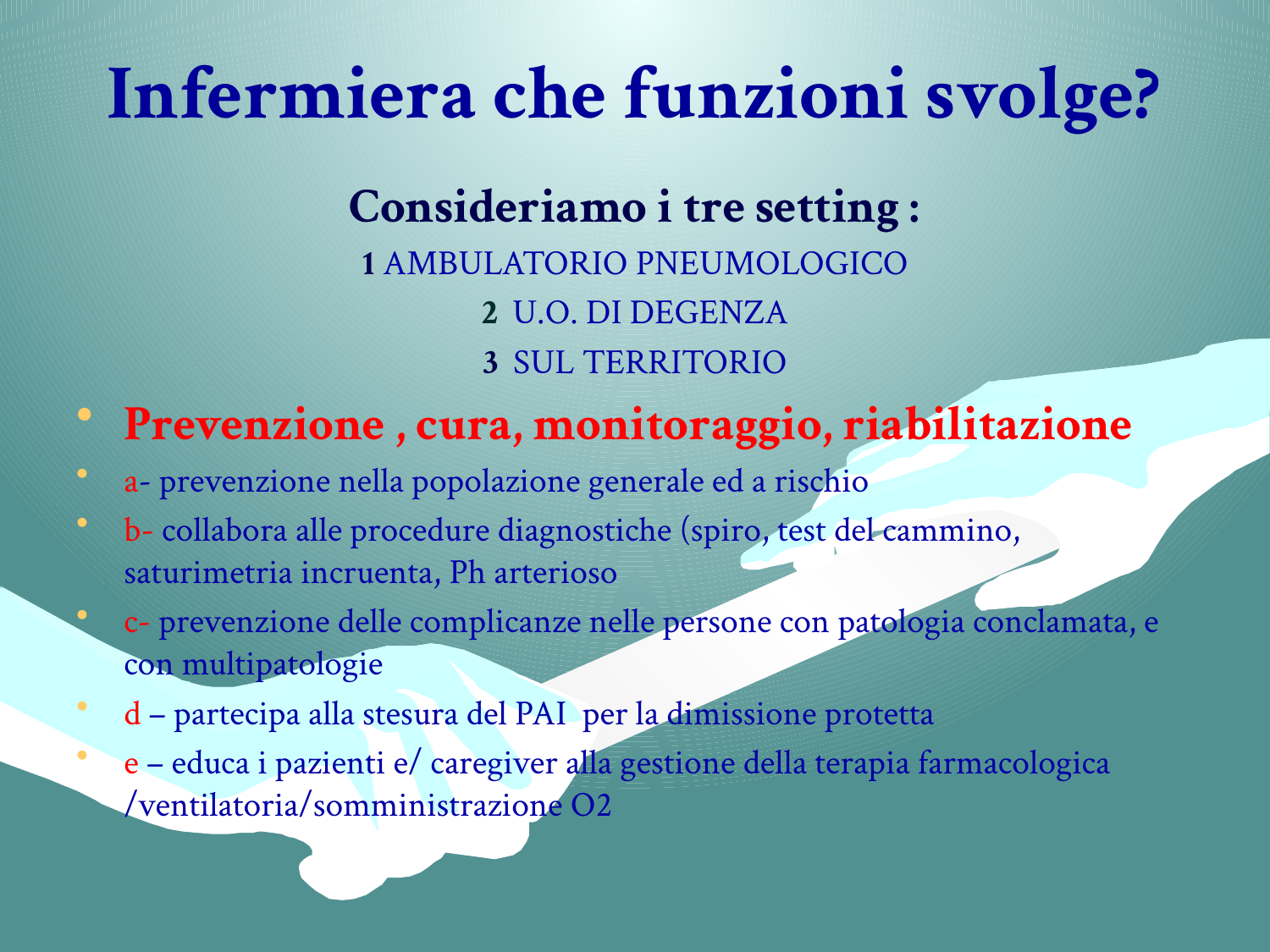

# Infermiera che funzioni svolge?
Consideriamo i tre setting :
1 AMBULATORIO PNEUMOLOGICO
2  U.O. DI DEGENZA
3  SUL TERRITORIO
Prevenzione , cura, monitoraggio, riabilitazione
a- prevenzione nella popolazione generale ed a rischio
b- collabora alle procedure diagnostiche (spiro, test del cammino, saturimetria incruenta, Ph arterioso
c- prevenzione delle complicanze nelle persone con patologia conclamata, e con multipatologie
d – partecipa alla stesura del PAI  per la dimissione protetta
e – educa i pazienti e/ caregiver alla gestione della terapia farmacologica /ventilatoria/somministrazione O2